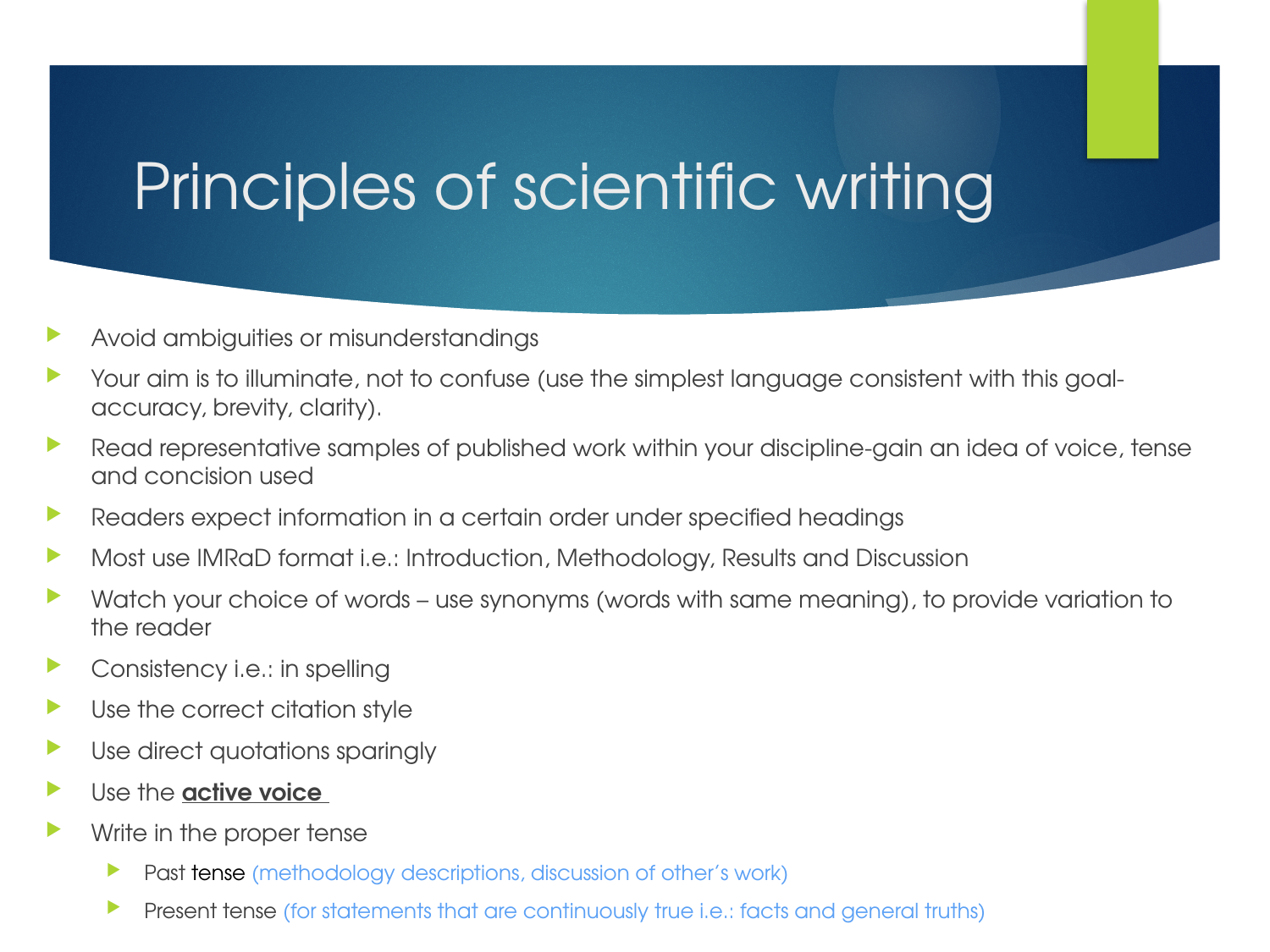

# Principles of scientific writing
Avoid ambiguities or misunderstandings
Your aim is to illuminate, not to confuse (use the simplest language consistent with this goal-accuracy, brevity, clarity).
Read representative samples of published work within your discipline-gain an idea of voice, tense and concision used
Readers expect information in a certain order under specified headings
Most use IMRaD format i.e.: Introduction, Methodology, Results and Discussion
Watch your choice of words – use synonyms (words with same meaning), to provide variation to the reader
Consistency i.e.: in spelling
Use the correct citation style
Use direct quotations sparingly
Use the active voice
Write in the proper tense
Past tense (methodology descriptions, discussion of other’s work)
Present tense (for statements that are continuously true i.e.: facts and general truths)